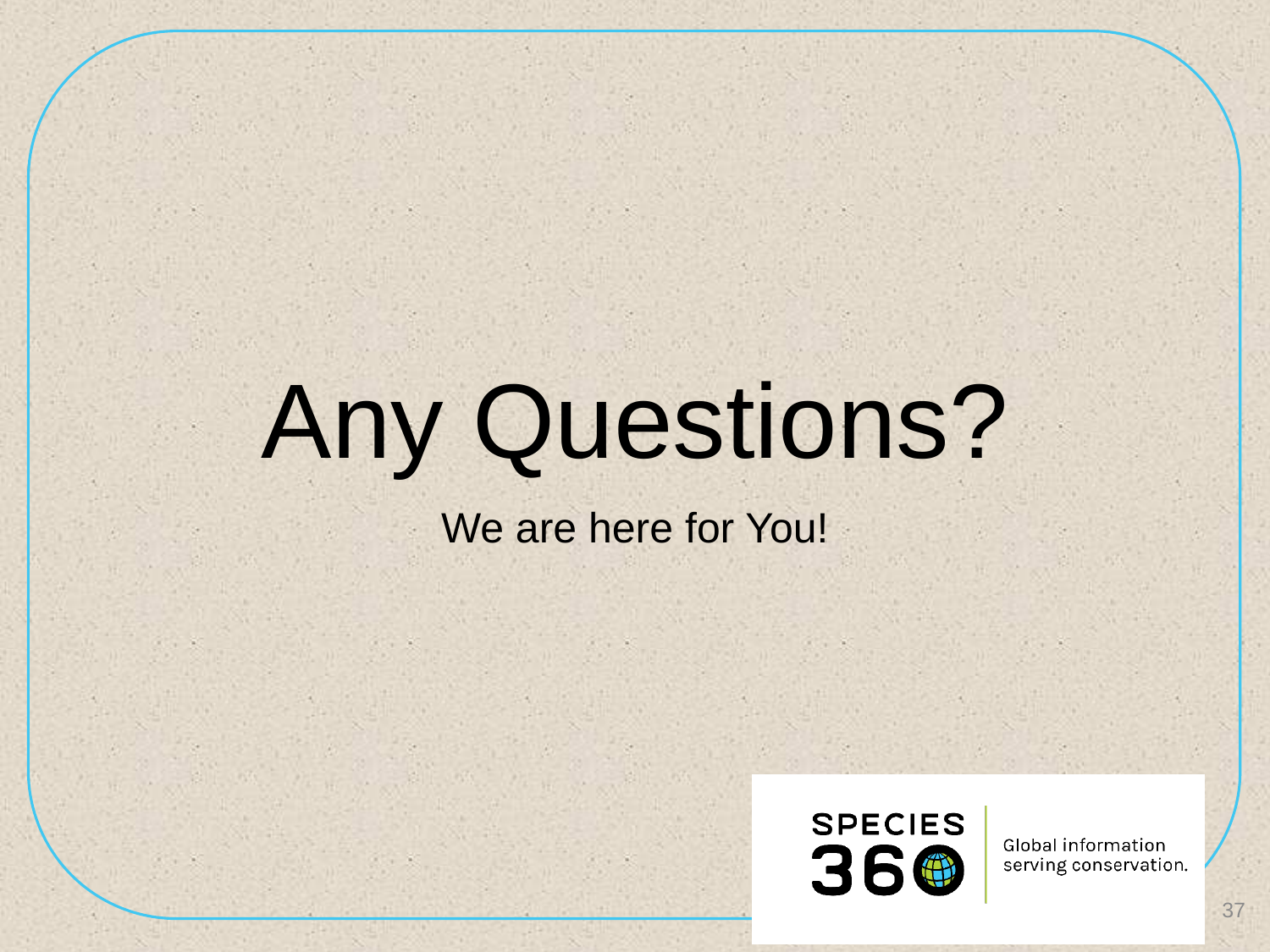

# Any Questions?
We are here for You!
37